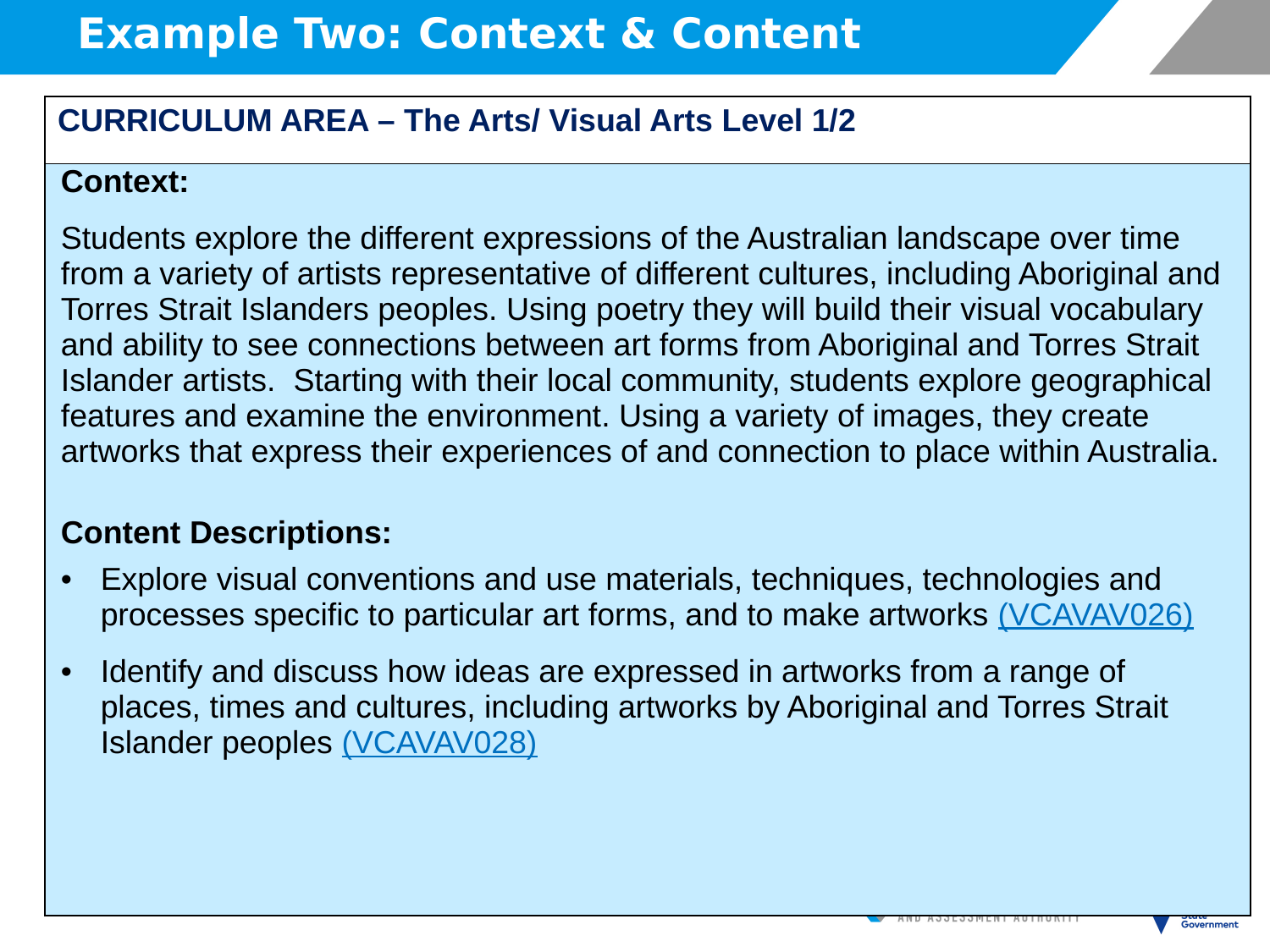

Example Two: Context & Content
| CURRICULUM AREA – The Arts/ Visual Arts Level 1/2 |
| --- |
| Context: Students explore the different expressions of the Australian landscape over time from a variety of artists representative of different cultures, including Aboriginal and Torres Strait Islanders peoples. Using poetry they will build their visual vocabulary and ability to see connections between art forms from Aboriginal and Torres Strait Islander artists. Starting with their local community, students explore geographical features and examine the environment. Using a variety of images, they create artworks that express their experiences of and connection to place within Australia. Content Descriptions: Explore visual conventions and use materials, techniques, technologies and processes specific to particular art forms, and to make artworks (VCAVAV026) Identify and discuss how ideas are expressed in artworks from a range of places, times and cultures, including artworks by Aboriginal and Torres Strait Islander peoples (VCAVAV028) |